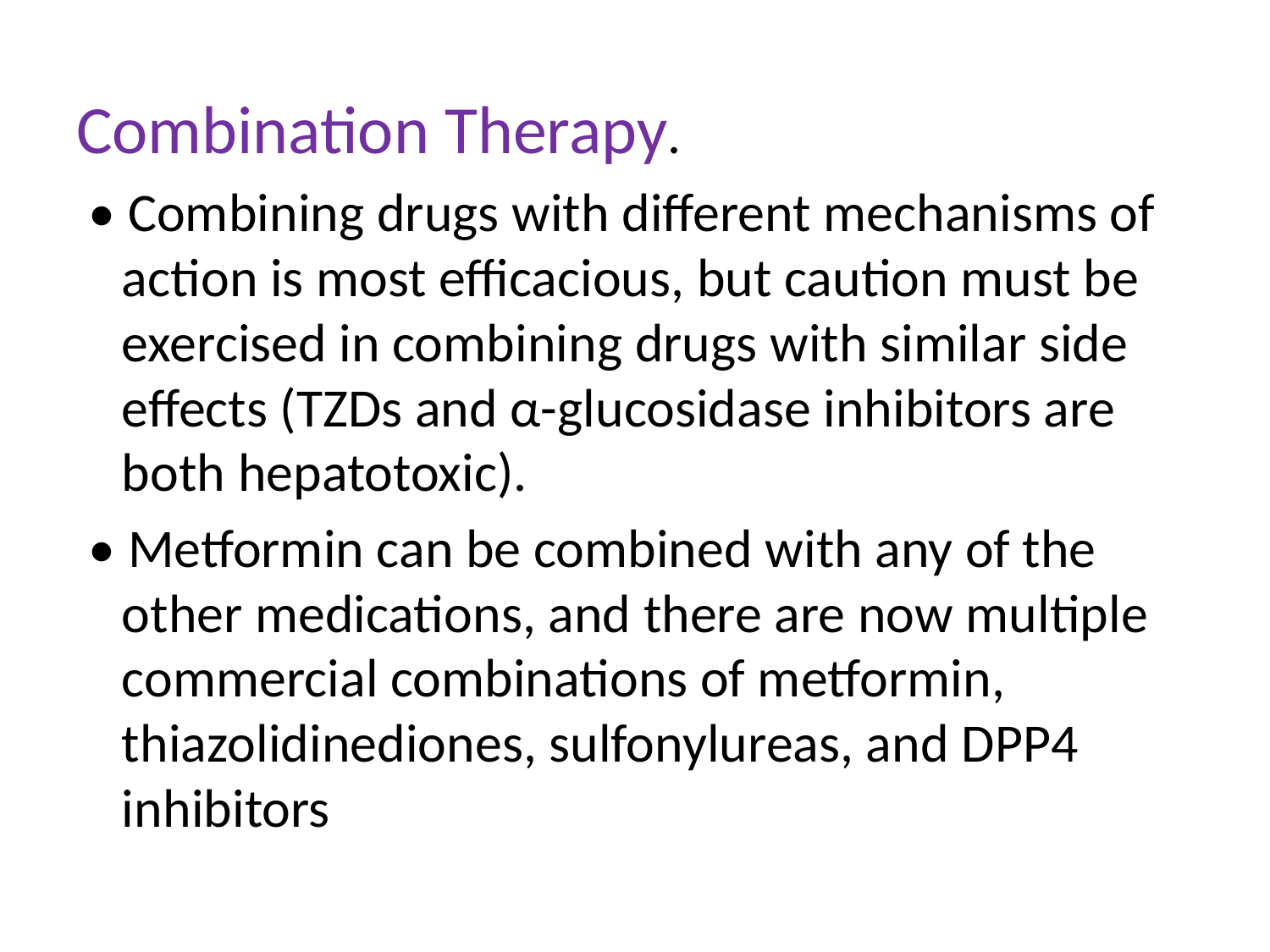

Combination Therapy.
 • Combining drugs with different mechanisms of action is most efficacious, but caution must be exercised in combining drugs with similar side effects (TZDs and α-glucosidase inhibitors are both hepatotoxic).
 • Metformin can be combined with any of the other medications, and there are now multiple commercial combinations of metformin, thiazolidinediones, sulfonylureas, and DPP4 inhibitors